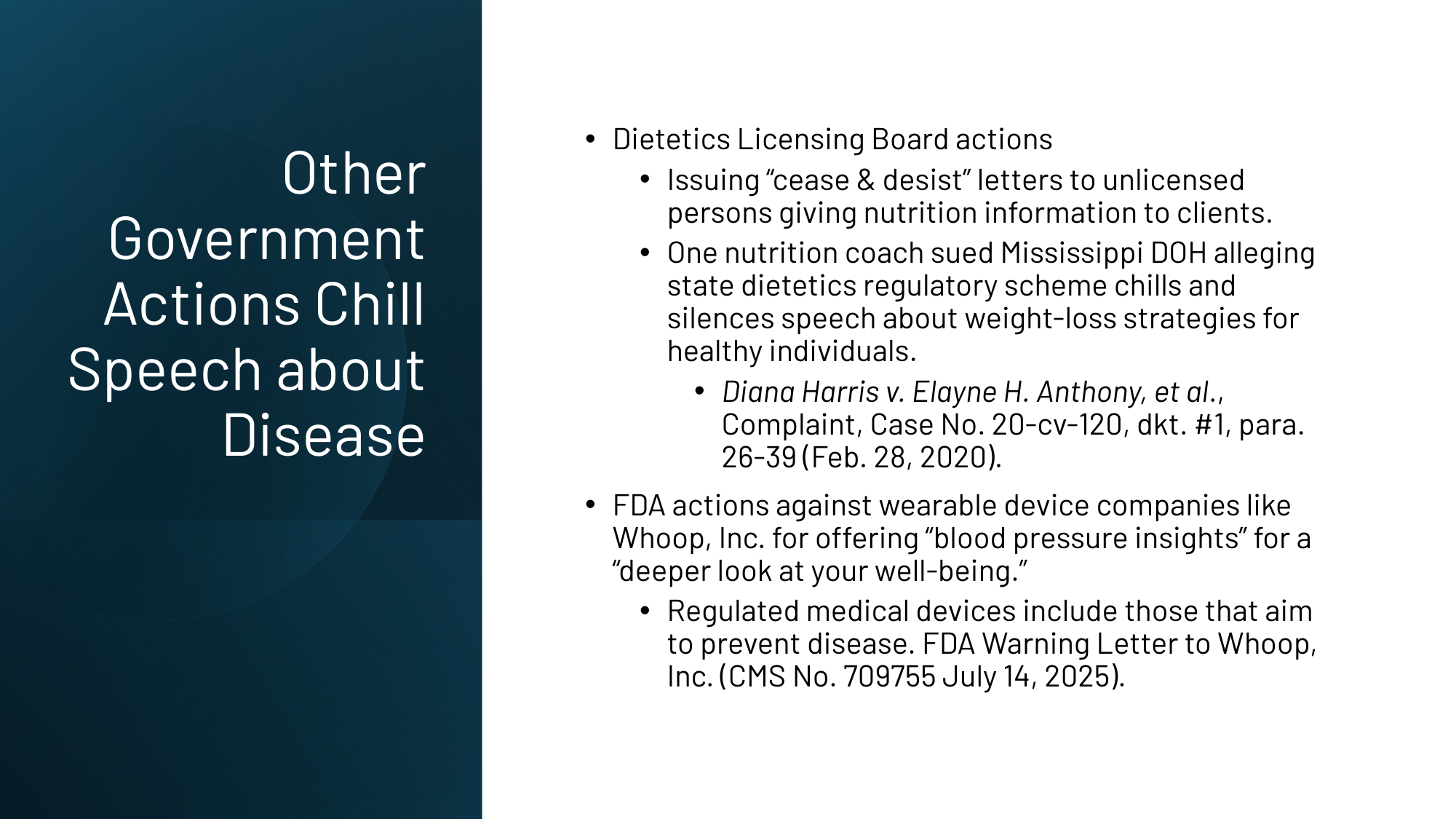

# Other Government Actions Chill Speech about Disease
Dietetics Licensing Board actions
Issuing “cease & desist” letters to unlicensed persons giving nutrition information to clients.
One nutrition coach sued Mississippi DOH alleging state dietetics regulatory scheme chills and silences speech about weight-loss strategies for healthy individuals.
Diana Harris v. Elayne H. Anthony, et al., Complaint, Case No. 20-cv-120, dkt. #1, para. 26-39 (Feb. 28, 2020).
FDA actions against wearable device companies like Whoop, Inc. for offering “blood pressure insights” for a “deeper look at your well-being.”
Regulated medical devices include those that aim to prevent disease. FDA Warning Letter to Whoop, Inc. (CMS No. 709755 July 14, 2025).